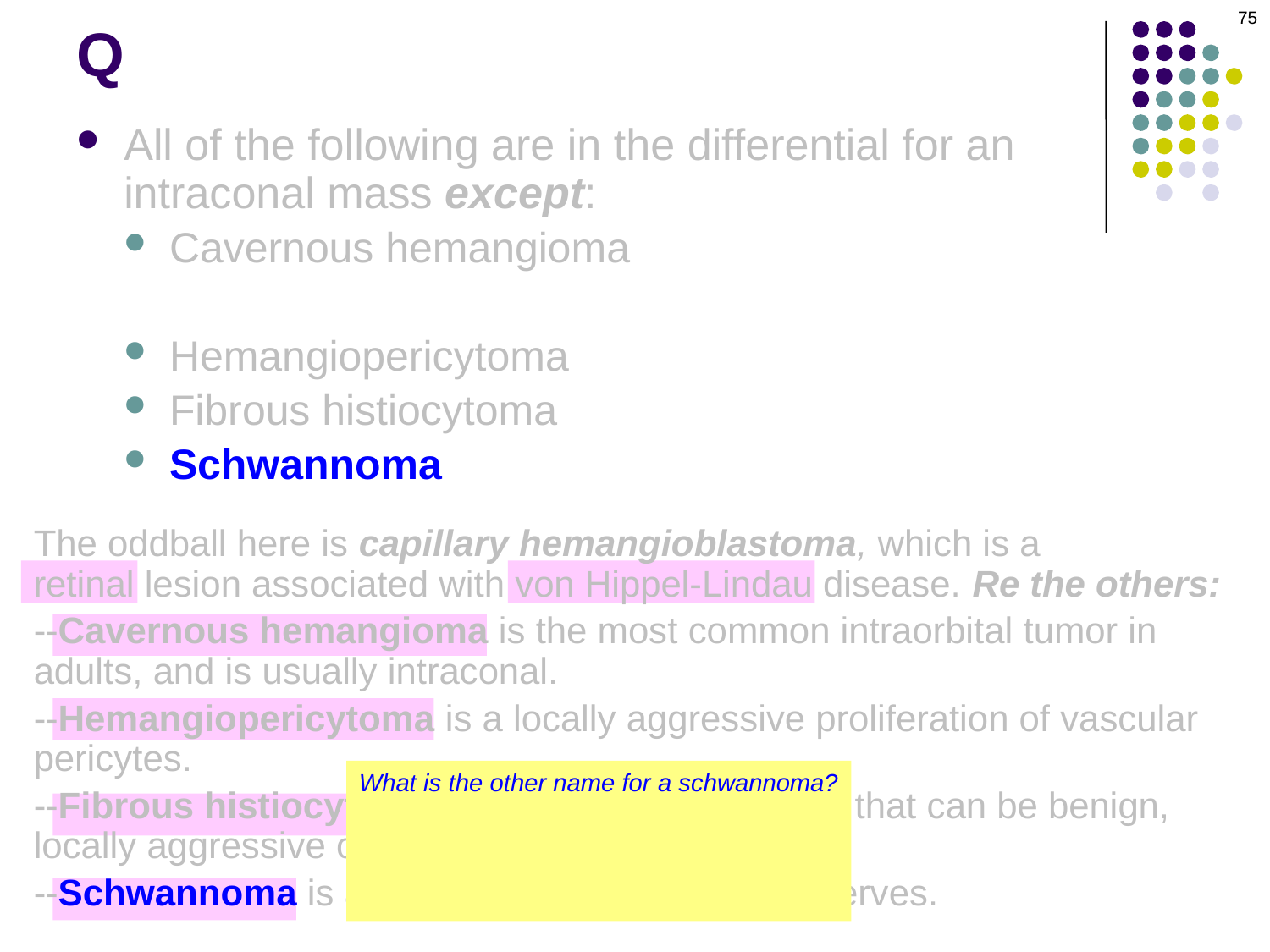

75
# Q
All of the following are in the differential for an intraconal mass except:
Cavernous hemangioma
Capillary hemangioblastoma
Hemangiopericytoma
Fibrous histiocytoma
Schwannoma

The oddball here is capillary hemangioblastoma, which is a            retinal lesion associated with von Hippel-Lindau disease. Re the others:
--Cavernous hemangioma is the most common intraorbital tumor in adults, and is usually intraconal.
--Hemangiopericytoma is a locally aggressive proliferation of vascular pericytes.
--Fibrous histiocytoma is a mesenchymal tumor that can be benign, locally aggressive or metastatic.
--Schwannoma is a benign tumor of peripheral nerves.

What is the other name for a schwannoma?
A neurilemoma

What is its syndromic association?
Neurofibromatosis type 1 (NF1)